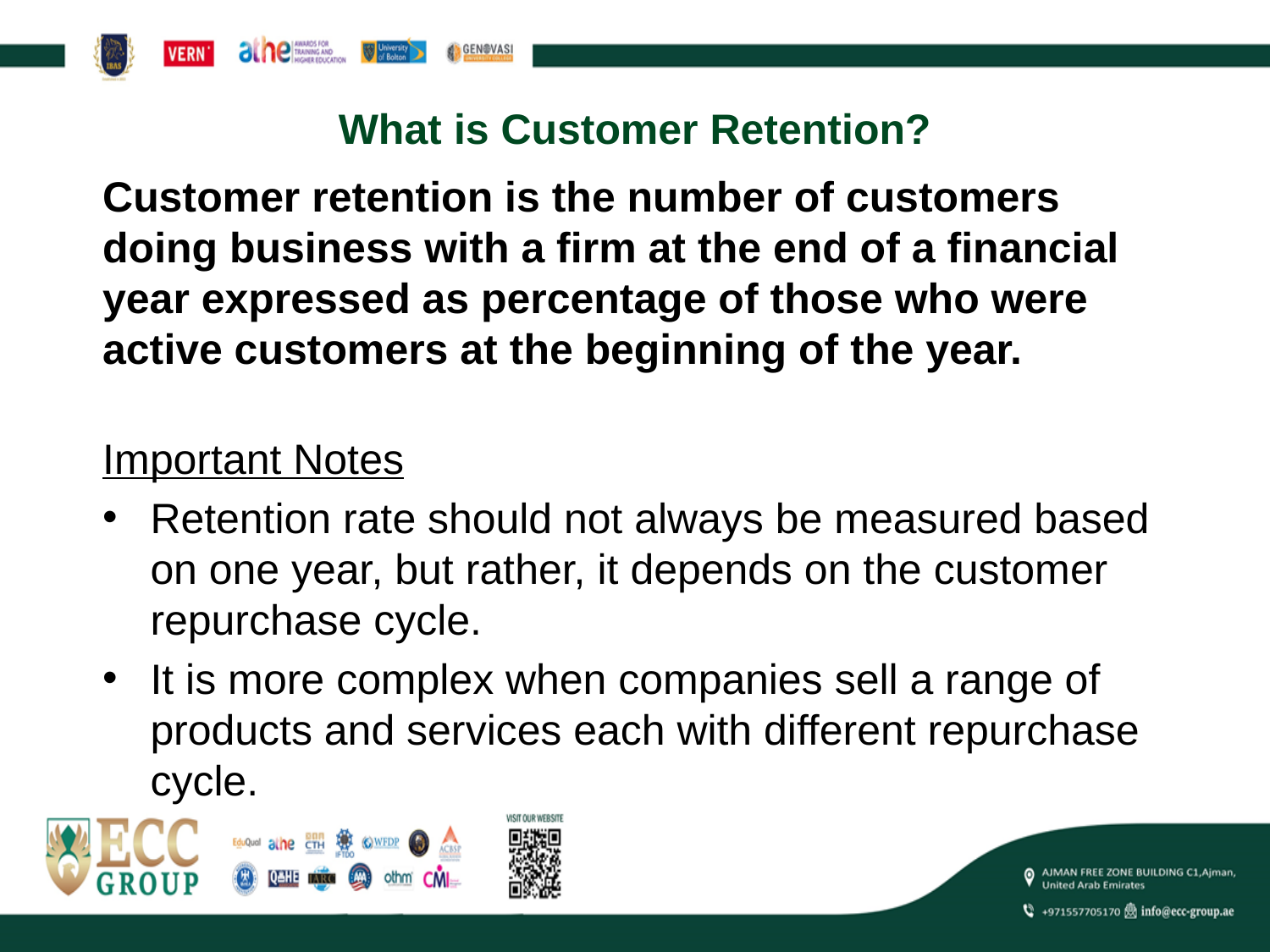

# What is Customer Retention?
Customer retention is the number of customers doing business with a firm at the end of a financial year expressed as percentage of those who were active customers at the beginning of the year.

Important Notes
Retention rate should not always be measured based on one year, but rather, it depends on the customer repurchase cycle.
It is more complex when companies sell a range of products and services each with different repurchase cycle.